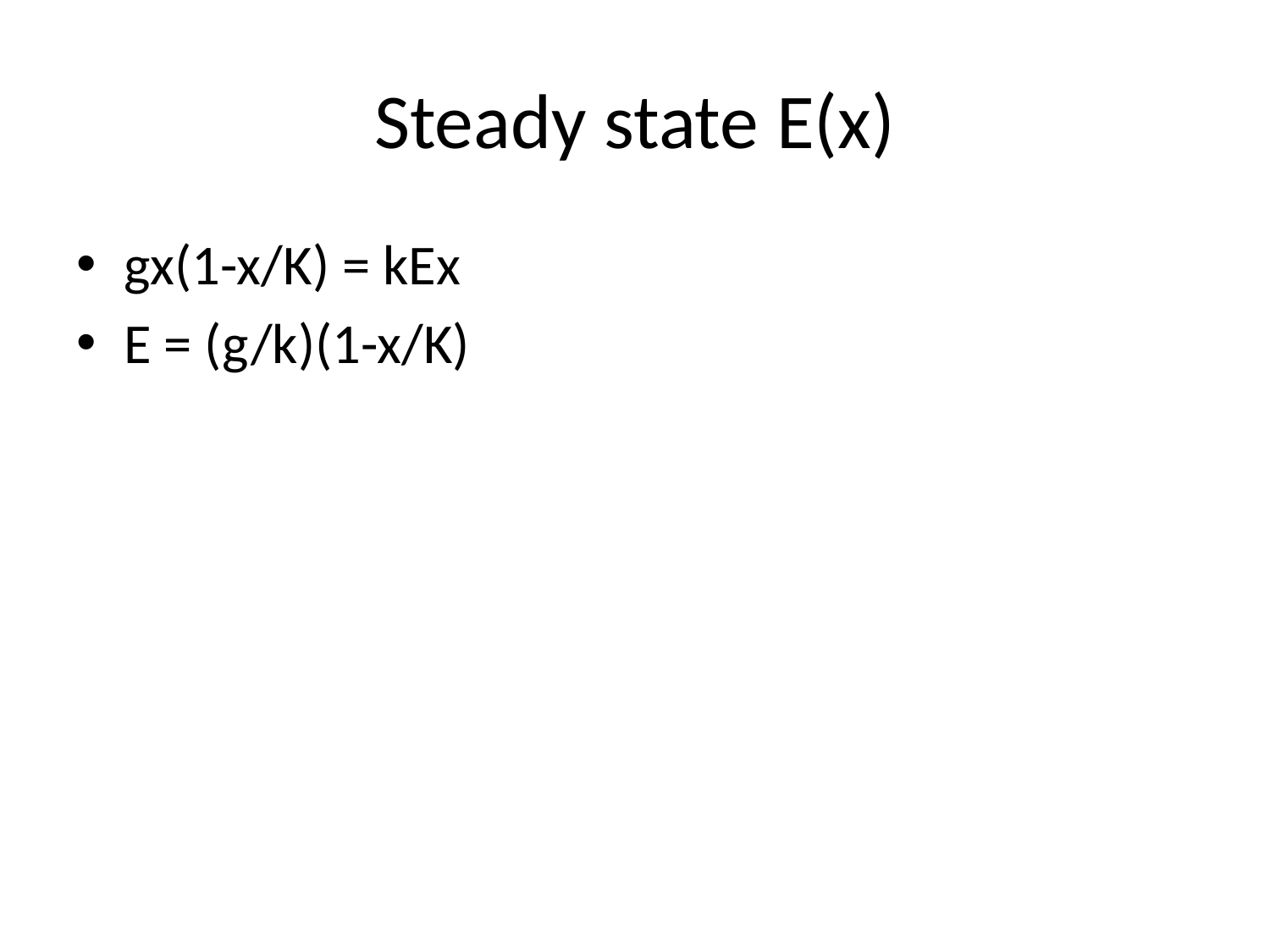

# Steady state E(x)
gx(1-x/K) = kEx
E = (g/k)(1-x/K)